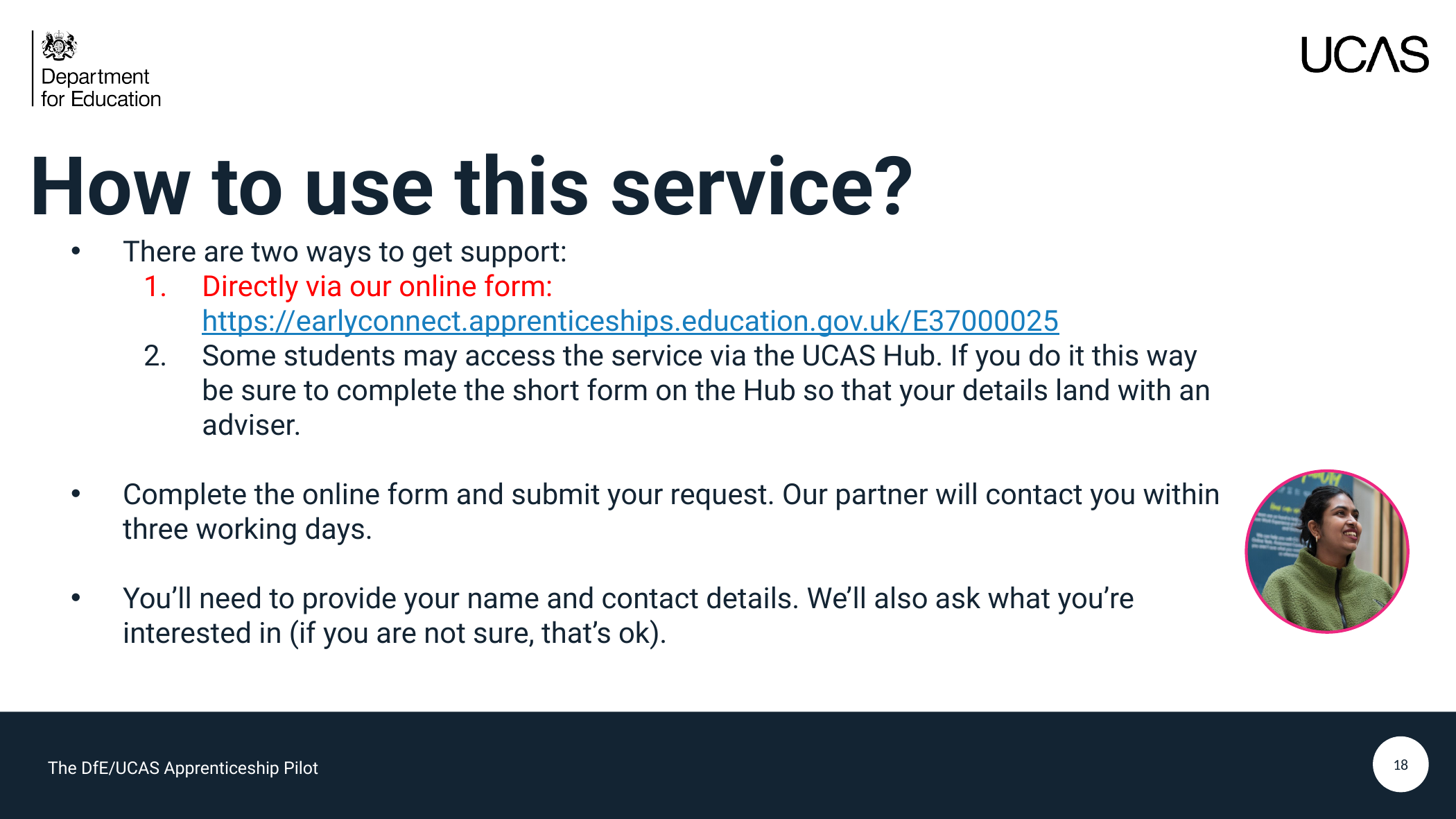

# How to use this service?
There are two ways to get support:
Directly via our online form: https://earlyconnect.apprenticeships.education.gov.uk/E37000025
Some students may access the service via the UCAS Hub. If you do it this way be sure to complete the short form on the Hub so that your details land with an adviser.

Complete the online form and submit your request. Our partner will contact you within three working days.

You’ll need to provide your name and contact details. We’ll also ask what you’re interested in (if you are not sure, that’s ok).